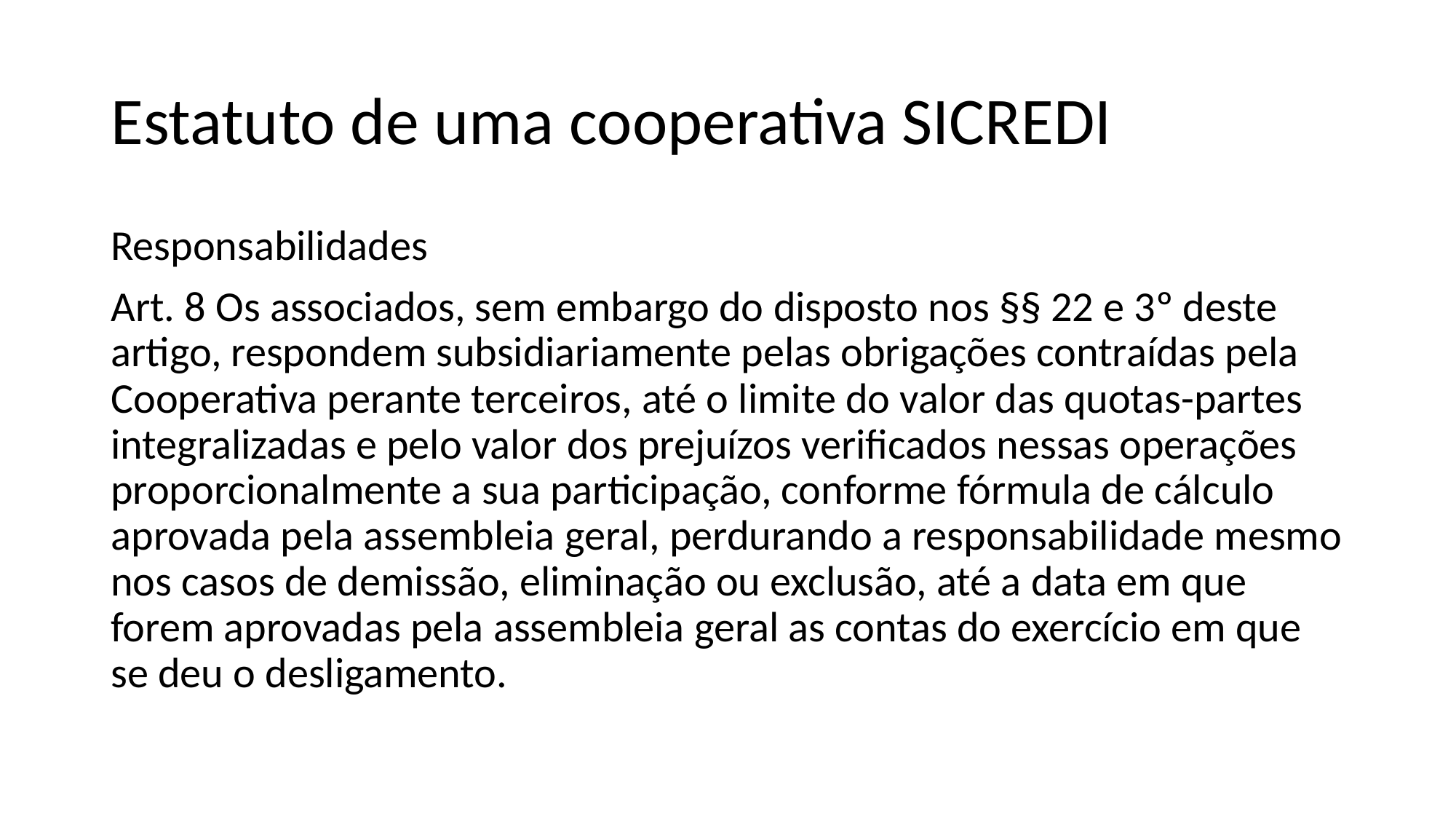

# Estatuto de uma cooperativa SICREDI
Responsabilidades
Art. 8 Os associados, sem embargo do disposto nos §§ 22 e 3º deste artigo, respondem subsidiariamente pelas obrigações contraídas pela Cooperativa perante terceiros, até o limite do valor das quotas-partes integralizadas e pelo valor dos prejuízos verificados nessas operações proporcionalmente a sua participação, conforme fórmula de cálculo aprovada pela assembleia geral, perdurando a responsabilidade mesmo nos casos de demissão, eliminação ou exclusão, até a data em que forem aprovadas pela assembleia geral as contas do exercício em que se deu o desligamento.